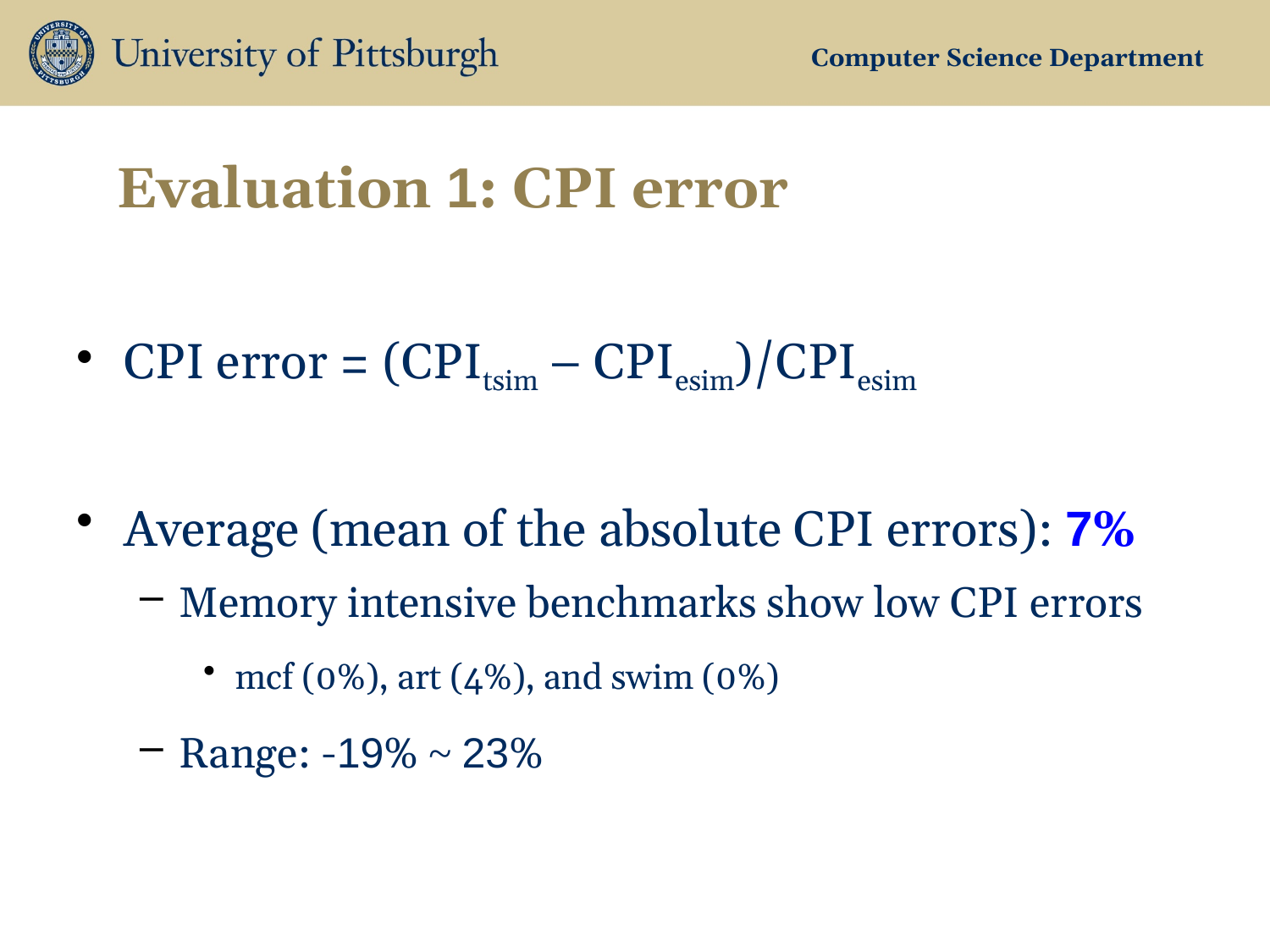

# Evaluation 1: CPI error

CPI error = (CPItsim – CPIesim)/CPIesim

Average (mean of the absolute CPI errors): 7%
Memory intensive benchmarks show low CPI errors
mcf (0%), art (4%), and swim (0%)
Range: -19% ~ 23%